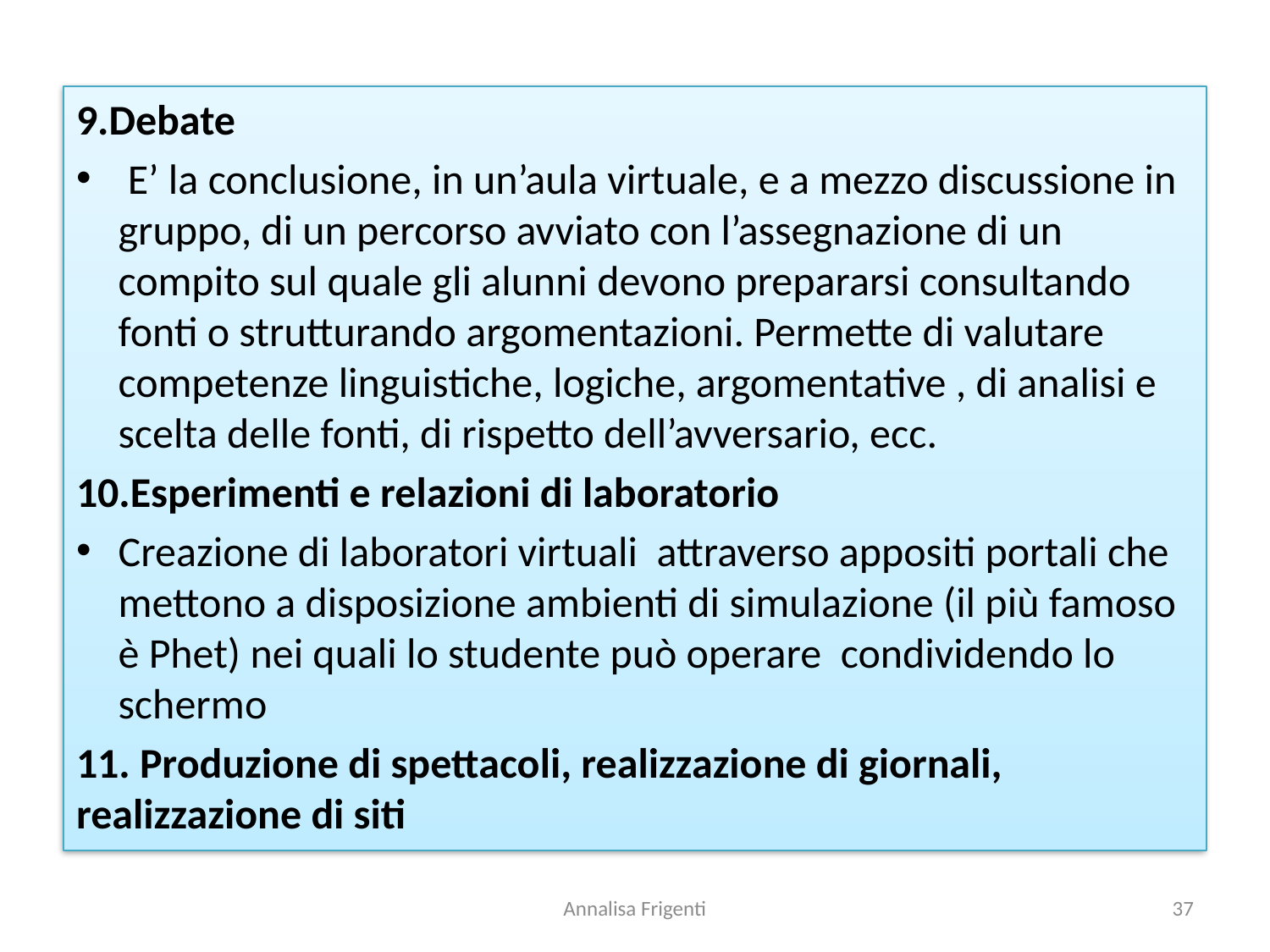

9.Debate
 E’ la conclusione, in un’aula virtuale, e a mezzo discussione in gruppo, di un percorso avviato con l’assegnazione di un compito sul quale gli alunni devono prepararsi consultando fonti o strutturando argomentazioni. Permette di valutare  competenze linguistiche, logiche, argomentative , di analisi e scelta delle fonti, di rispetto dell’avversario, ecc.
10.Esperimenti e relazioni di laboratorio
Creazione di laboratori virtuali  attraverso appositi portali che mettono a disposizione ambienti di simulazione (il più famoso è Phet) nei quali lo studente può operare  condividendo lo schermo
11. Produzione di spettacoli, realizzazione di giornali, realizzazione di siti

Annalisa Frigenti
37